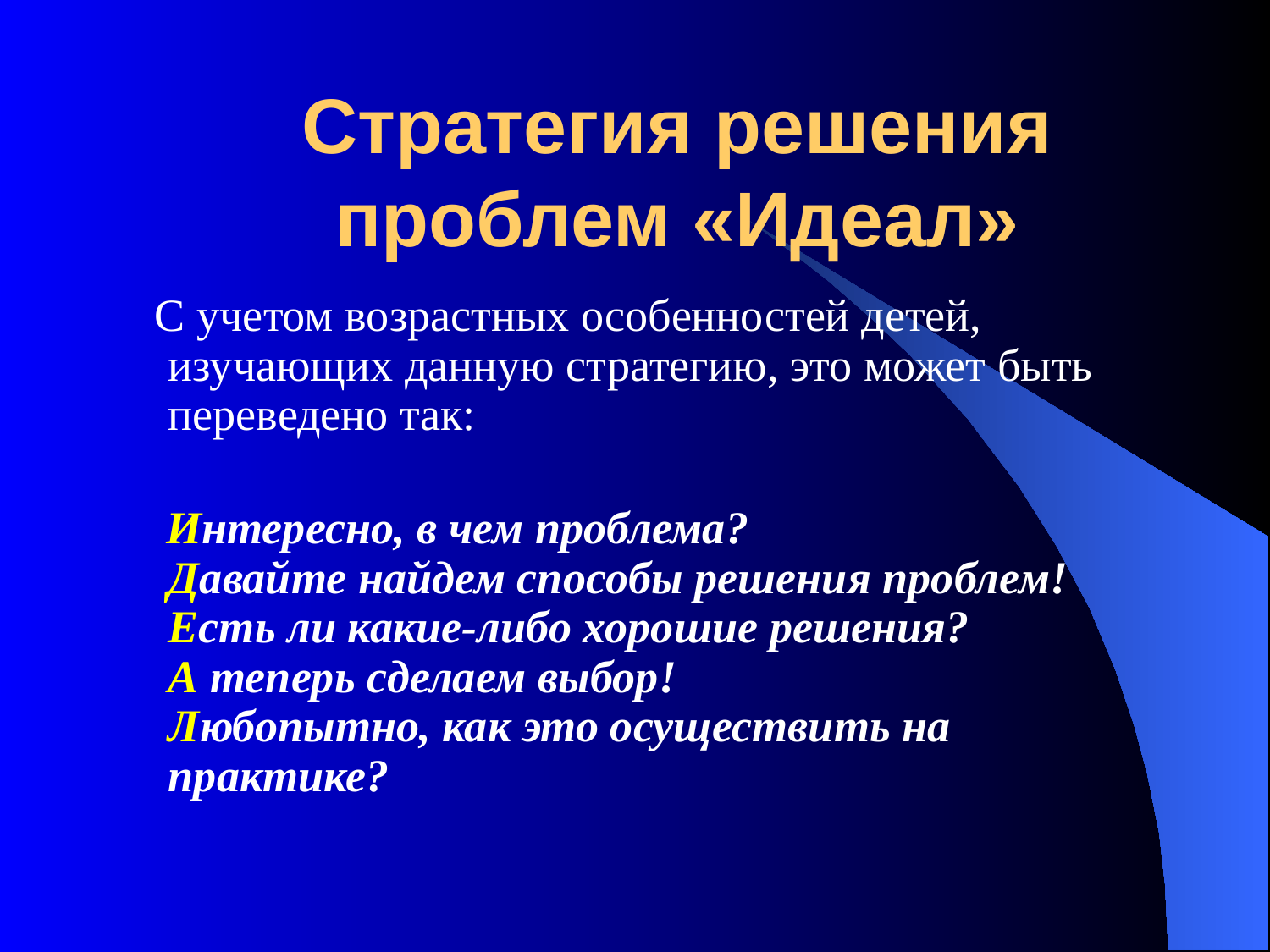

# Стратегия решения проблем «Идеал»
   С учетом возрастных особенностей детей, изучающих данную стратегию, это может быть переведено так:
    Интересно, в чем проблема? 
Давайте найдем способы решения проблем! 
Есть ли какие-либо хорошие решения? 
А теперь сделаем выбор! 
Любопытно, как это осуществить на практике?